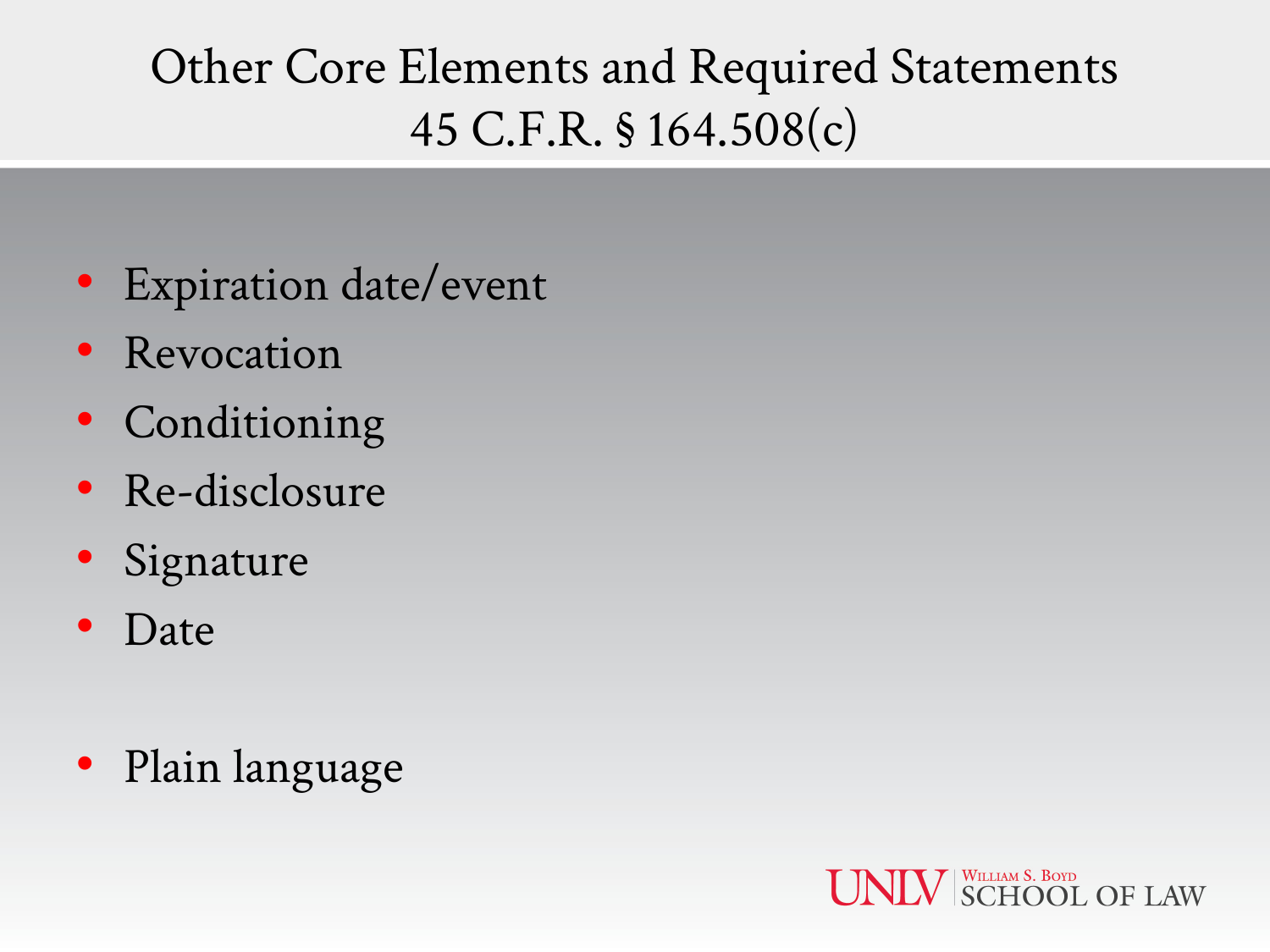

# Other Core Elements and Required Statements 45 C.F.R. § 164.508(c)
Expiration date/event
Revocation
Conditioning
Re-disclosure
Signature
Date

Plain language